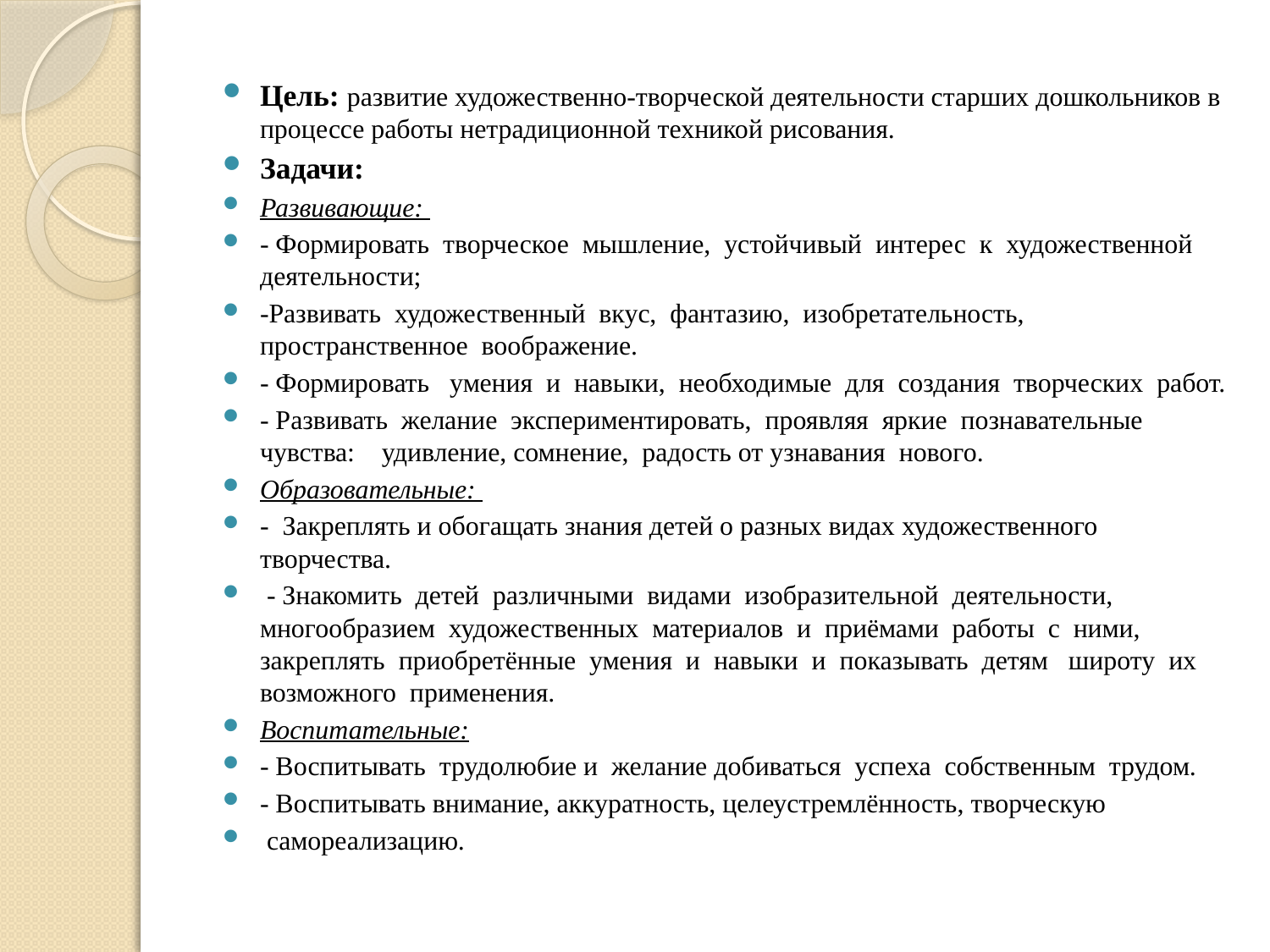

Цель: развитие художественно-творческой деятельности старших дошкольников в процессе работы нетрадиционной техникой рисования.
Задачи:
Развивающие:
- Формировать  творческое  мышление,  устойчивый  интерес  к  художественной деятельности;
-Развивать  художественный  вкус,  фантазию,  изобретательность,  пространственное  воображение.
- Формировать   умения  и  навыки,  необходимые  для  создания  творческих  работ.
- Развивать  желание  экспериментировать,  проявляя  яркие  познавательные  чувства:    удивление, сомнение,  радость от узнавания  нового.
Образовательные:
-  Закреплять и обогащать знания детей о разных видах художественного  творчества.
 - Знакомить  детей  различными  видами  изобразительной  деятельности,  многообразием  художественных  материалов  и  приёмами  работы  с  ними,  закреплять  приобретённые  умения  и  навыки  и  показывать  детям   широту  их  возможного  применения.
Воспитательные:
- Воспитывать  трудолюбие и  желание добиваться  успеха  собственным  трудом.
- Воспитывать внимание, аккуратность, целеустремлённость, творческую
 самореализацию.